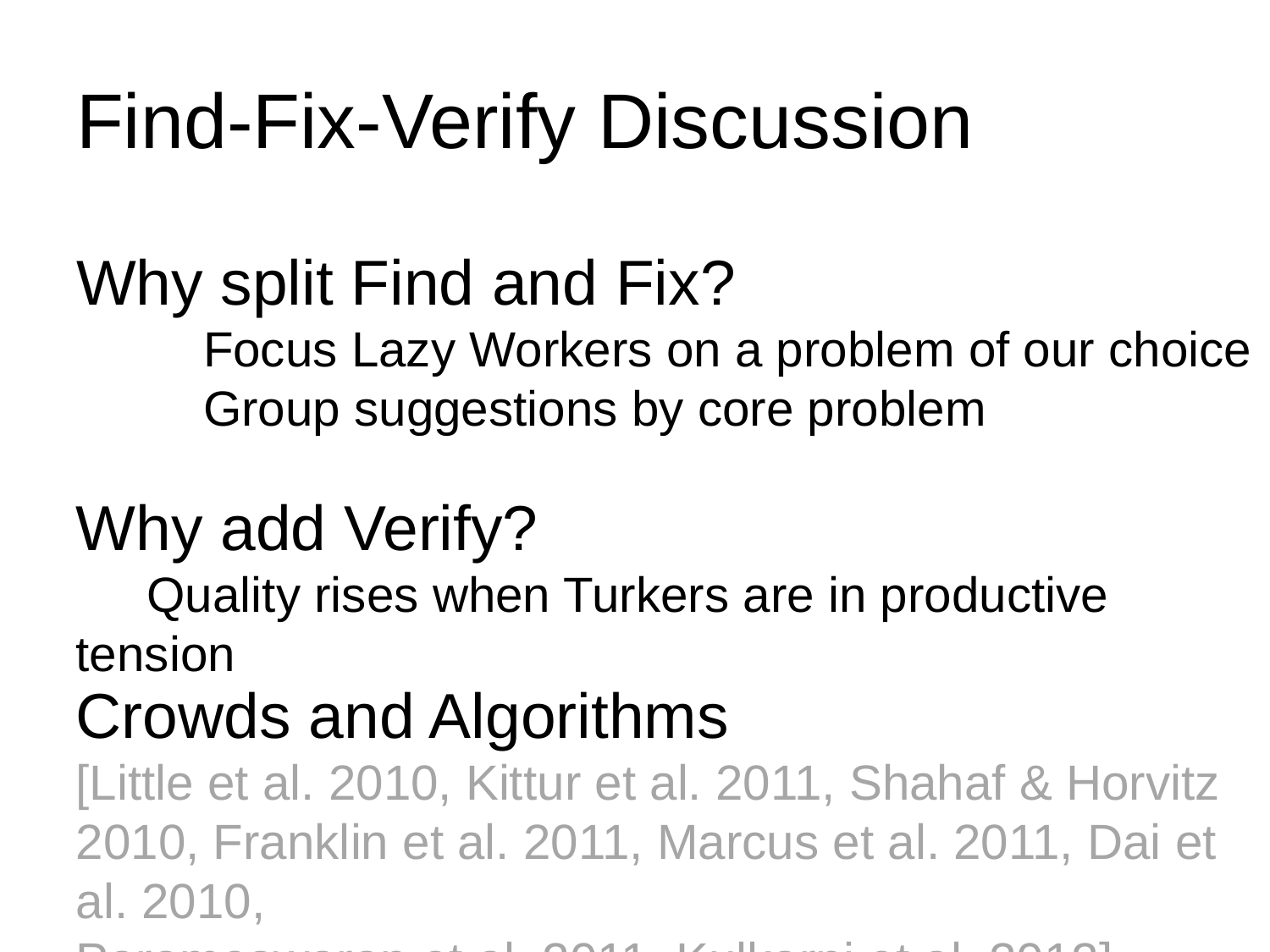

# Find-Fix-Verify Discussion
Why split Find and Fix?
	Focus Lazy Workers on a problem of our choice
	Group suggestions by core problem
Why add Verify?
	Quality rises when Turkers are in productive tension
Crowds and Algorithms
[Little et al. 2010, Kittur et al. 2011, Shahaf & Horvitz 2010, Franklin et al. 2011, Marcus et al. 2011, Dai et al. 2010,
Parameswaran et al. 2011, Kulkarni et al. 2012]